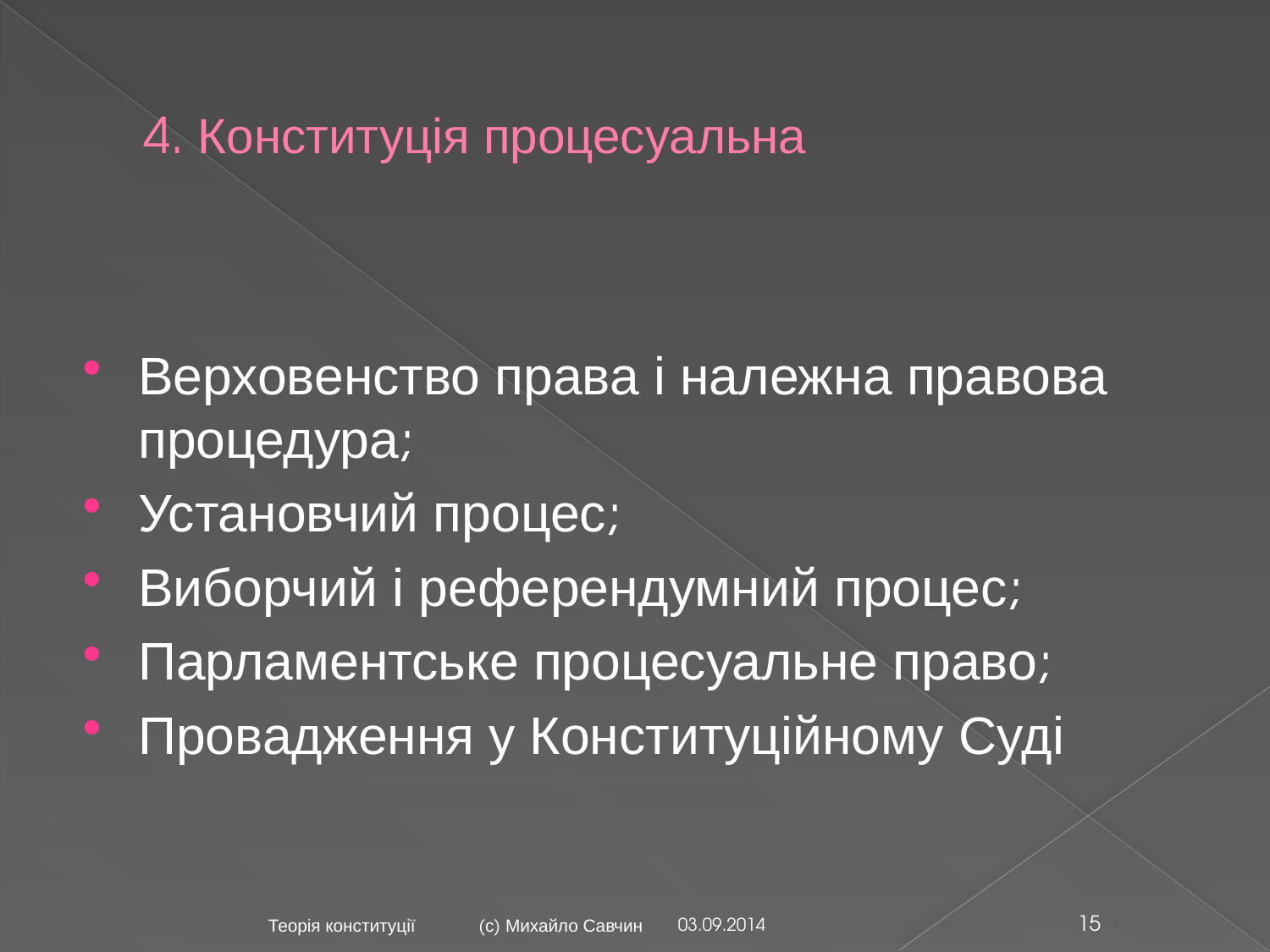

# 4. Конституція процесуальна

Верховенство права і належна правова процедура;
Установчий процес;
Виборчий і референдумний процес;
Парламентське процесуальне право;
Провадження у Конституційному Суді
03.09.2014
Теорія конституції             (с) Михайло Савчин
15